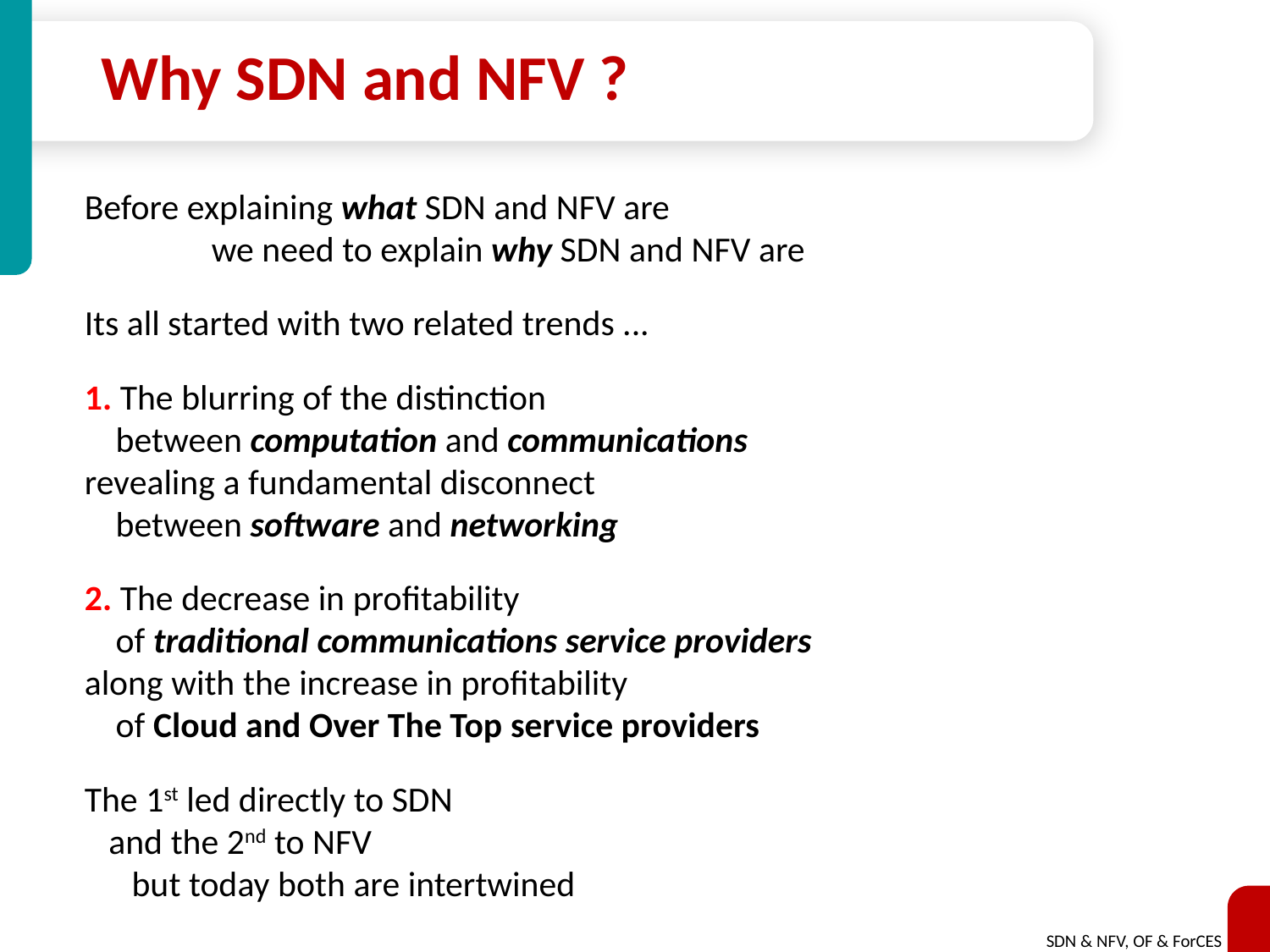

# Why SDN and NFV ?
Before explaining what SDN and NFV are
	we need to explain why SDN and NFV are
Its all started with two related trends ...
1. The blurring of the distinction
	between computation and communications
revealing a fundamental disconnect
	between software and networking
2. The decrease in profitability
	of traditional communications service providers
along with the increase in profitability
	of Cloud and Over The Top service providers
The 1st led directly to SDN
   and the 2nd to NFV
	  but today both are intertwined